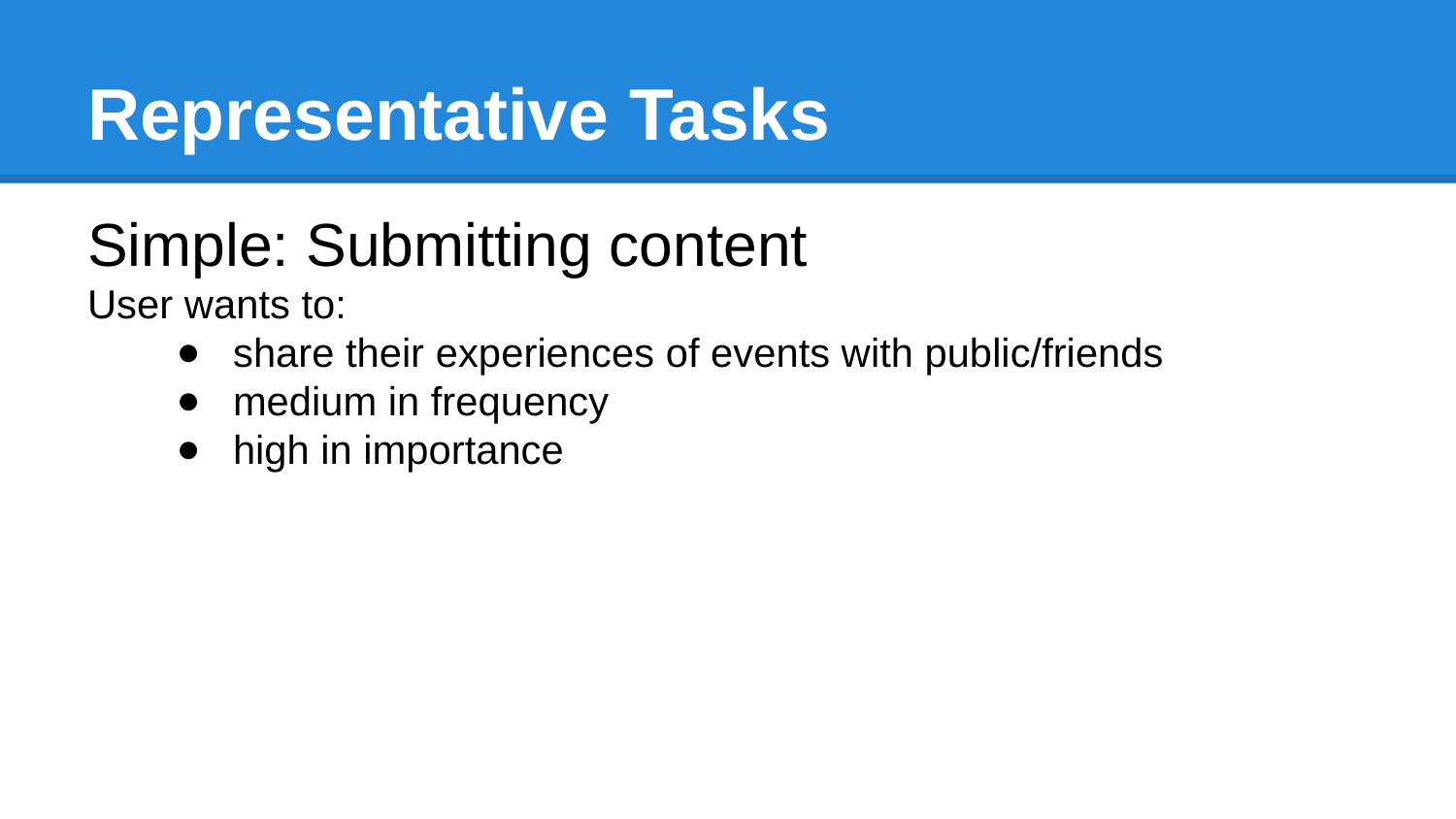

# Representative Tasks
Simple: Submitting content
User wants to:
share their experiences of events with public/friends
medium in frequency
high in importance